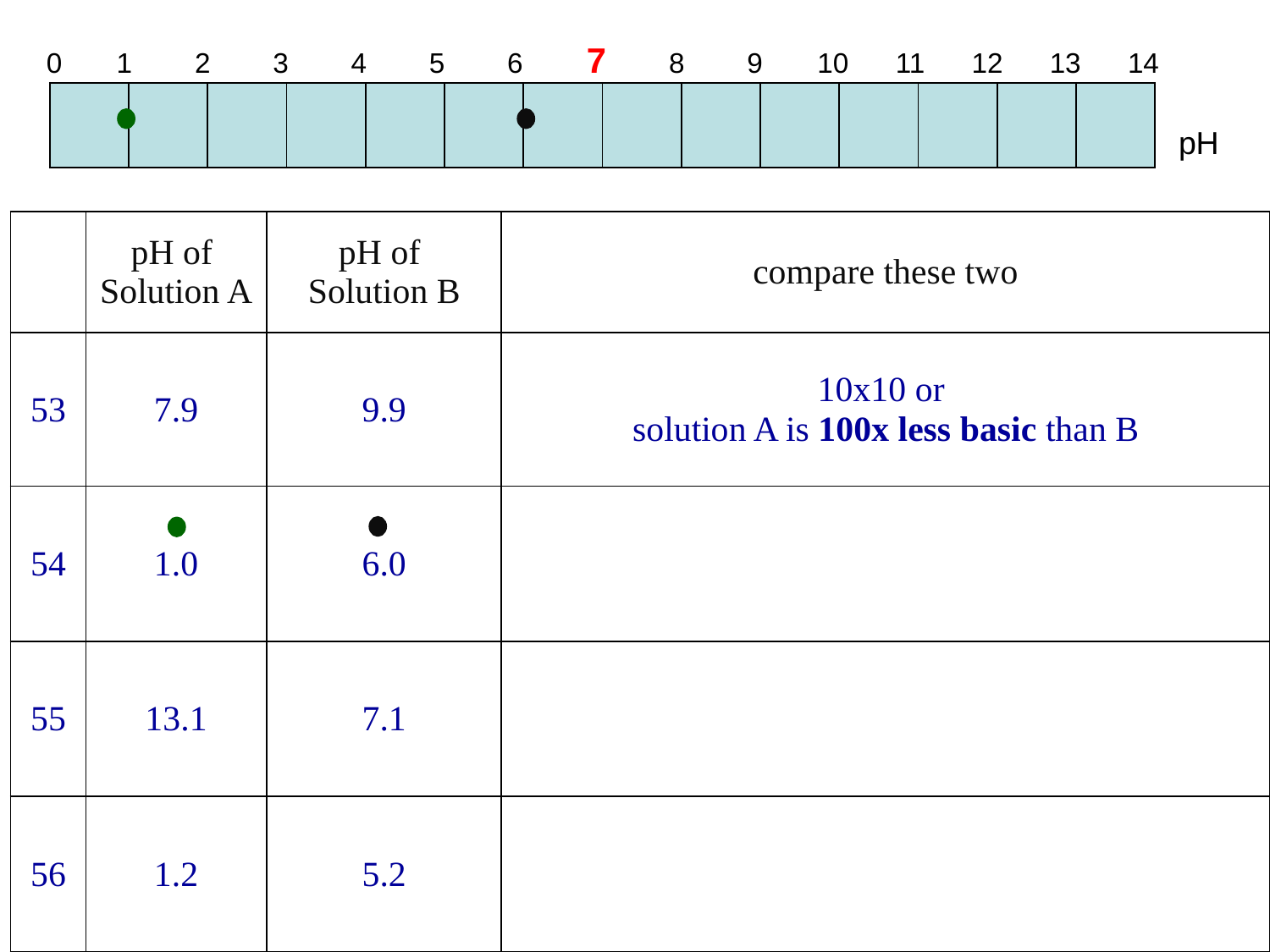

0       1        2        3        4        5        6        7        8        9       10      11      12      13      14
|  |  |  |  |  |  |  |  |  |  |  |  |  |  |
| --- | --- | --- | --- | --- | --- | --- | --- | --- | --- | --- | --- | --- | --- |

pH
|  | pH of Solution A | pH of Solution B | compare these two |
| --- | --- | --- | --- |
| 53 | 7.9 | 9.9 | 10x10 or solution A is 100x less basic than B |
| 54 | 1.0 | 6.0 |  |
| 55 | 13.1 | 7.1 |  |
| 56 | 1.2 | 5.2 |  |